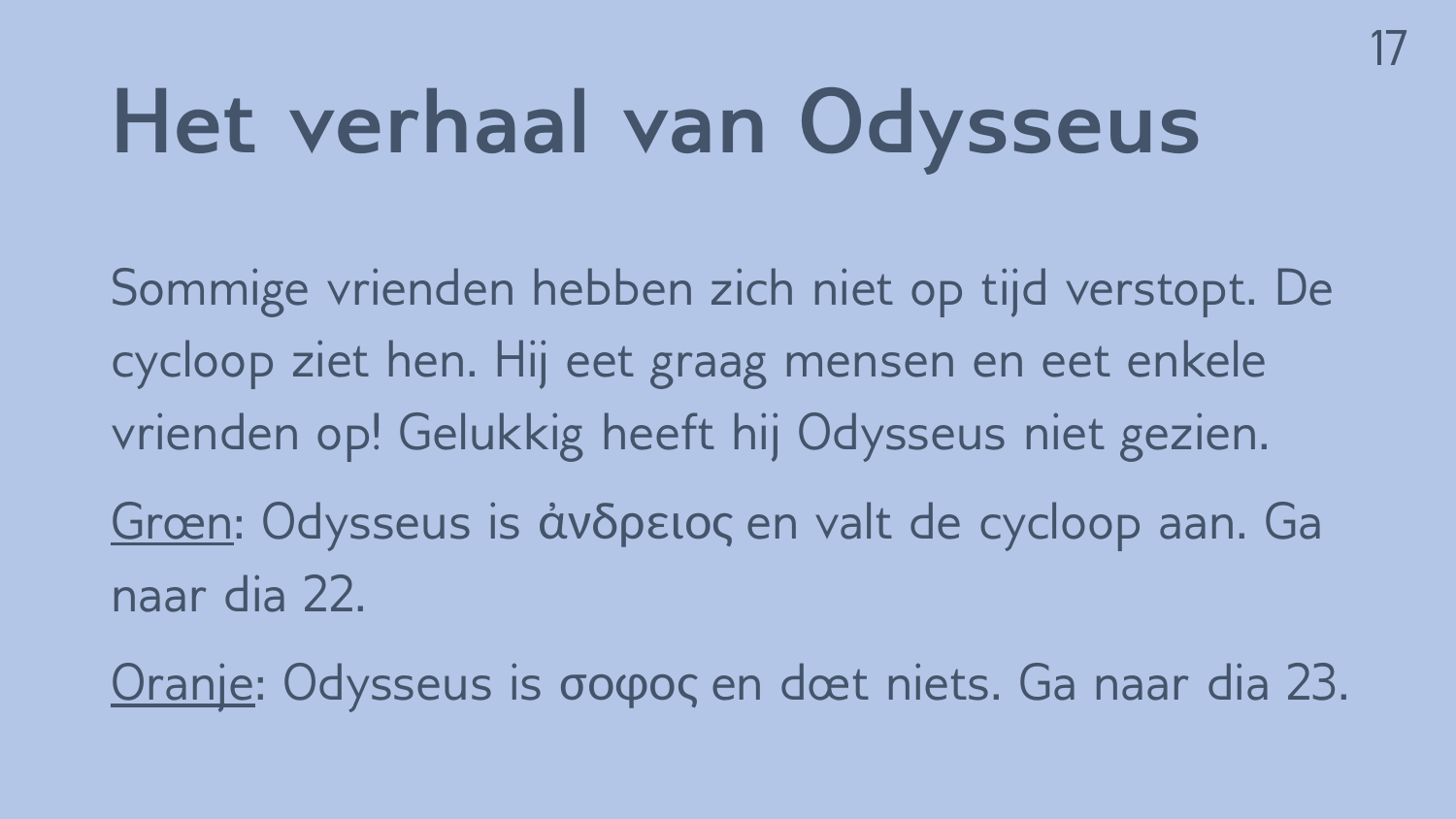

17
# Het verhaal van Odysseus
Sommige vrienden hebben zich niet op tijd verstopt. De cycloop ziet hen. Hij eet graag mensen en eet enkele vrienden op! Gelukkig heeft hij Odysseus niet gezien.
Groen: Odysseus is ἀνδρειος en valt de cycloop aan. Ga naar dia 22.
Oranje: Odysseus is σοφος en doet niets. Ga naar dia 23.